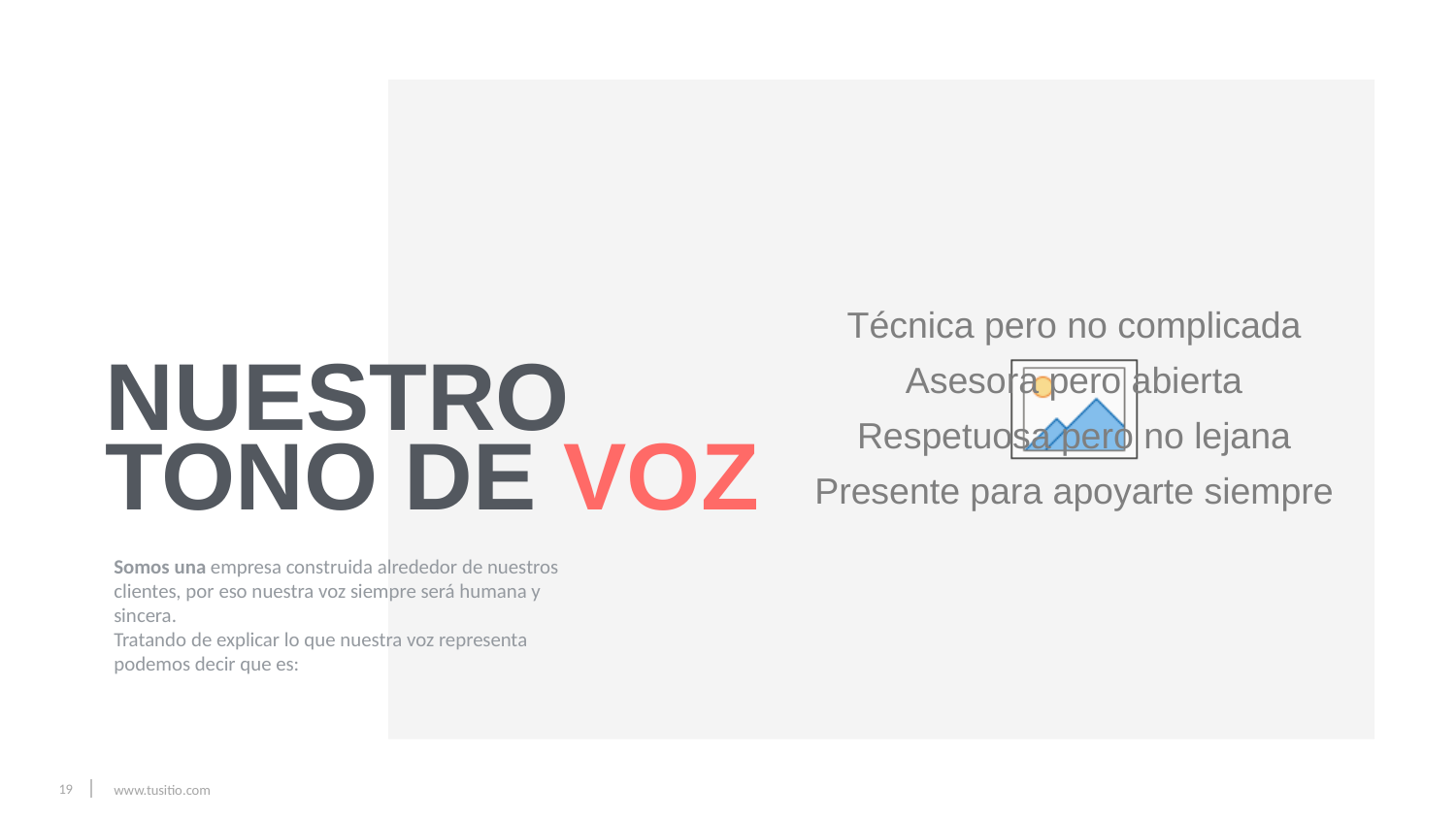

Técnica pero no complicada
Asesora pero abierta
Respetuosa pero no lejana
Presente para apoyarte siempre
NUESTRO TONO DE VOZ
Somos una empresa construida alrededor de nuestros clientes, por eso nuestra voz siempre será humana y sincera.
Tratando de explicar lo que nuestra voz representa podemos decir que es:

www.tusitio.com

19